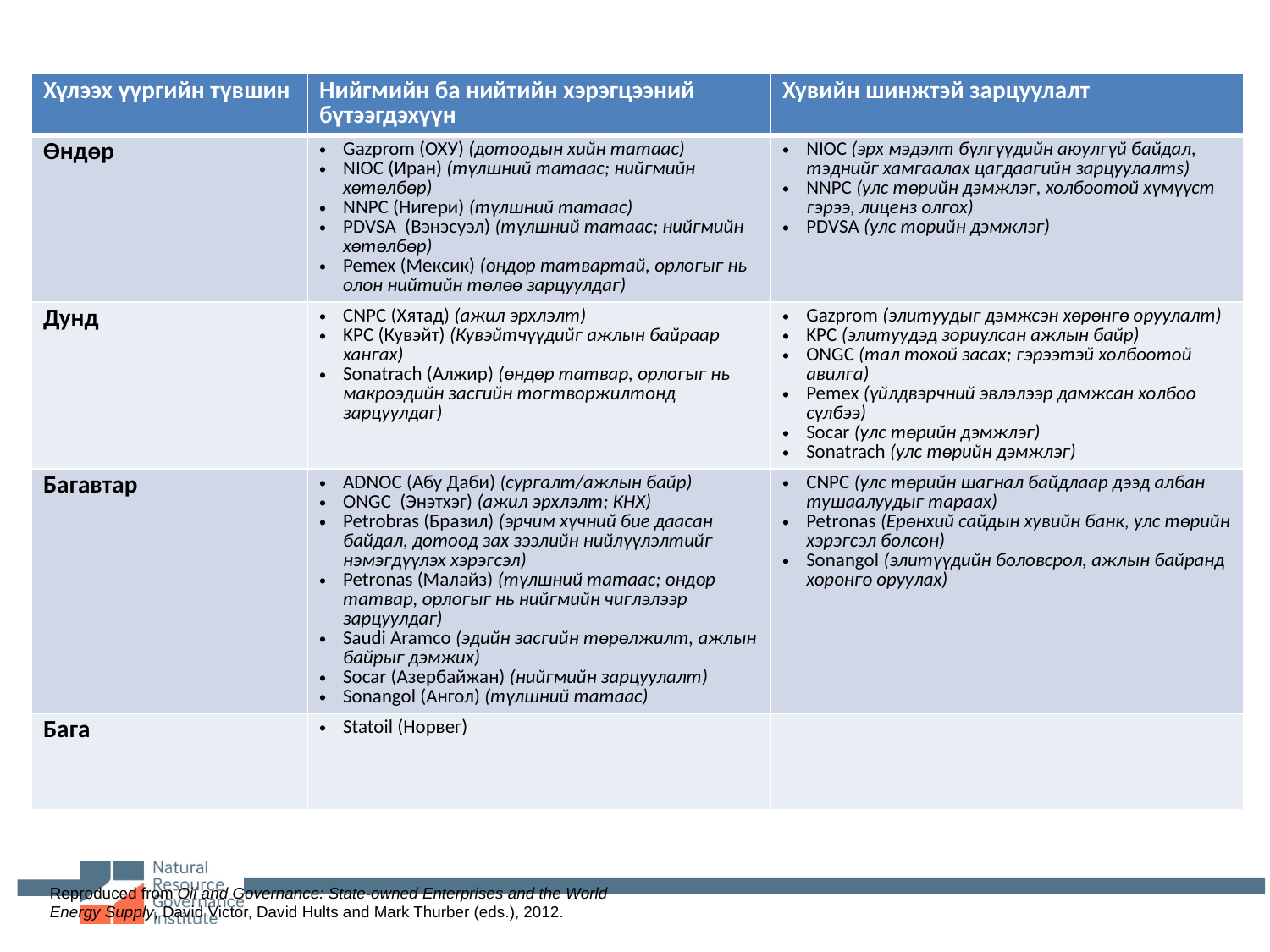

# Non-oil responsibilities of selected NOCs
| Хүлээх үүргийн түвшин | Нийгмийн ба нийтийн хэрэгцээний бүтээгдэхүүн | Хувийн шинжтэй зарцуулалт |
| --- | --- | --- |
| Өндөр | Gazprom (ОХУ) (дотоодын хийн татаас) NIOC (Иран) (түлшний татаас; нийгмийн хөтөлбөр) NNPC (Нигери) (түлшний татаас) PDVSA (Вэнэсуэл) (түлшний татаас; нийгмийн хөтөлбөр) Pemex (Мексик) (өндөр татвартай, орлогыг нь олон нийтийн төлөө зарцуулдаг) | NIOC (эрх мэдэлт бүлгүүдийн аюулгүй байдал, тэднийг хамгаалах цагдаагийн зарцуулалтs) NNPC (улс төрийн дэмжлэг, холбоотой хүмүүст гэрээ, лиценз олгох) PDVSA (улс төрийн дэмжлэг) |
| Дунд | CNPC (Хятад) (ажил эрхлэлт) KPC (Кувэйт) (Кувэйтчүүдийг ажлын байраар хангах) Sonatrach (Алжир) (өндөр татвар, орлогыг нь макроэдийн засгийн тогтворжилтонд зарцуулдаг) | Gazprom (элитуудыг дэмжсэн хөрөнгө оруулалт) KPC (элитуудэд зориулсан ажлын байр) ONGC (тал тохой засах; гэрээтэй холбоотой авилга) Pemex (үйлдвэрчний эвлэлээр дамжсан холбоо сүлбээ) Socar (улс төрийн дэмжлэг) Sonatrach (улс төрийн дэмжлэг) |
| Багавтар | ADNOC (Абу Даби) (сургалт/ажлын байр) ONGC (Энэтхэг) (ажил эрхлэлт; КНХ) Petrobras (Бразил) (эрчим хүчний бие даасан байдал, дотоод зах зээлийн нийлүүлэлтийг нэмэгдүүлэх хэрэгсэл) Petronas (Малайз) (түлшний татаас; өндөр татвар, орлогыг нь нийгмийн чиглэлээр зарцуулдаг) Saudi Aramco (эдийн засгийн төрөлжилт, ажлын байрыг дэмжих) Socar (Азербайжан) (нийгмийн зарцуулалт) Sonangol (Ангол) (түлшний татаас) | CNPC (улс төрийн шагнал байдлаар дээд албан тушаалуудыг тараах) Petronas (Ерөнхий сайдын хувийн банк, улс төрийн хэрэгсэл болсон) Sonangol (элитүүдийн боловсрол, ажлын байранд хөрөнгө оруулах) |
| Бага | Statoil (Норвег) |  |
Reproduced from Oil and Governance: State-owned Enterprises and the World Energy Supply, David Victor, David Hults and Mark Thurber (eds.), 2012.